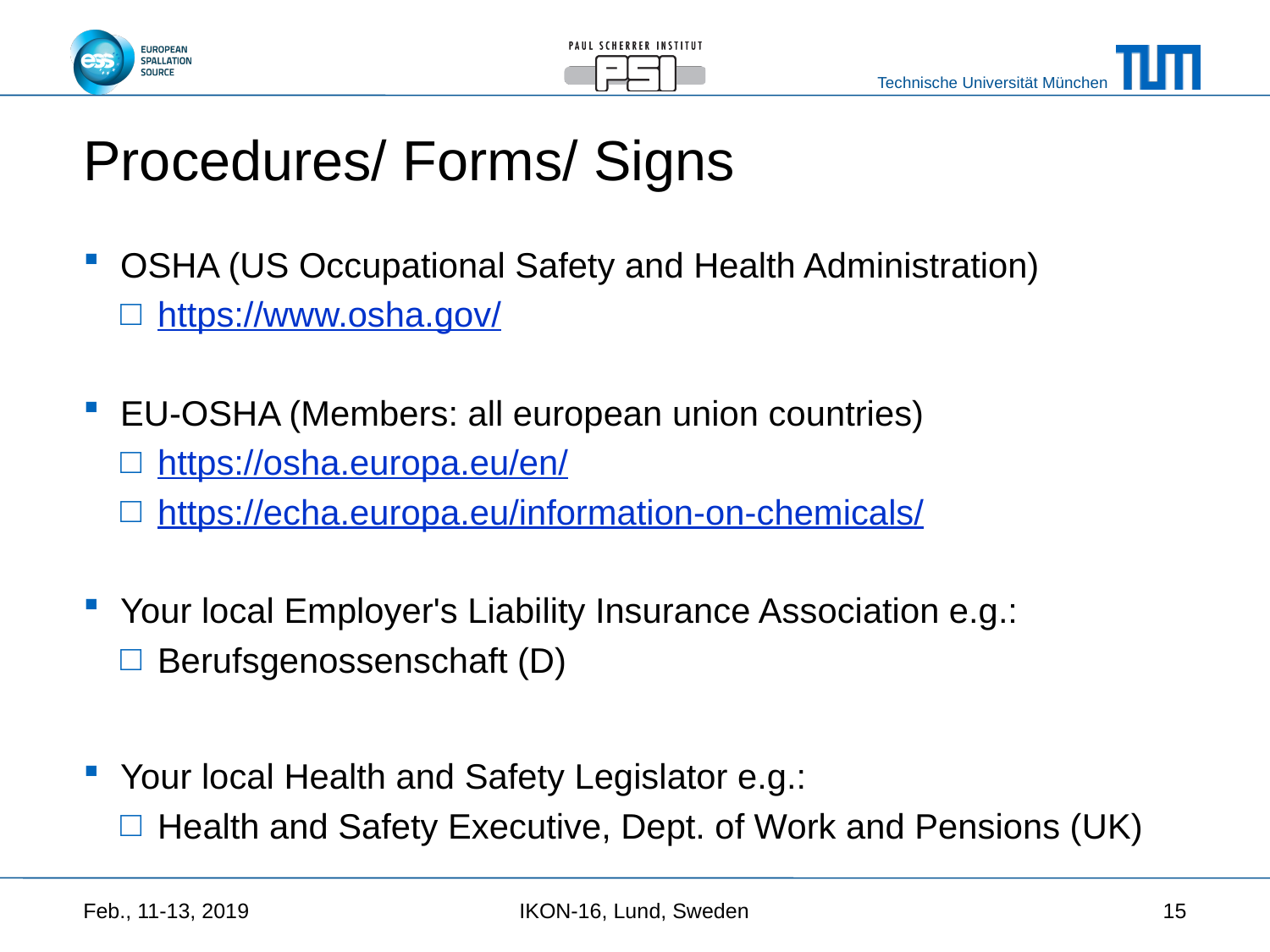

# Procedures/ Forms/ Signs
OSHA (US Occupational Safety and Health Administration)
https://www.osha.gov/

EU-OSHA (Members: all european union countries)
https://osha.europa.eu/en/
https://echa.europa.eu/information-on-chemicals/

Your local Employer's Liability Insurance Association e.g.:
Berufsgenossenschaft (D)

Your local Health and Safety Legislator e.g.:
Health and Safety Executive, Dept. of Work and Pensions (UK)
Feb., 11-13, 2019
IKON-16, Lund, Sweden
15